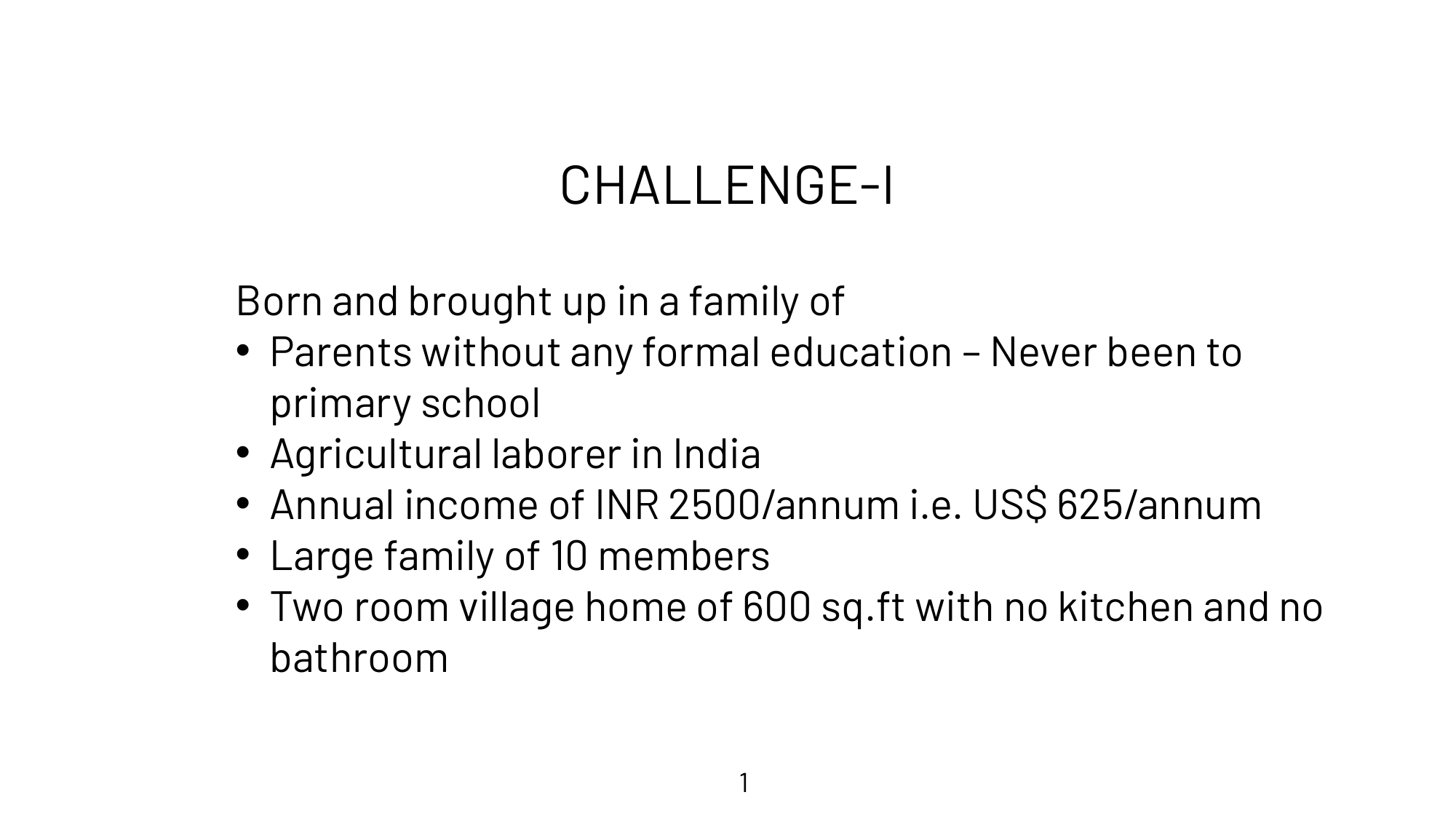

# CHALLENGE-I
Born and brought up in a family of
Parents without any formal education – Never been to primary school
Agricultural laborer in India
Annual income of INR 2500/annum i.e. US$ 625/annum
Large family of 10 members
Two room village home of 600 sq.ft with no kitchen and no bathroom
1